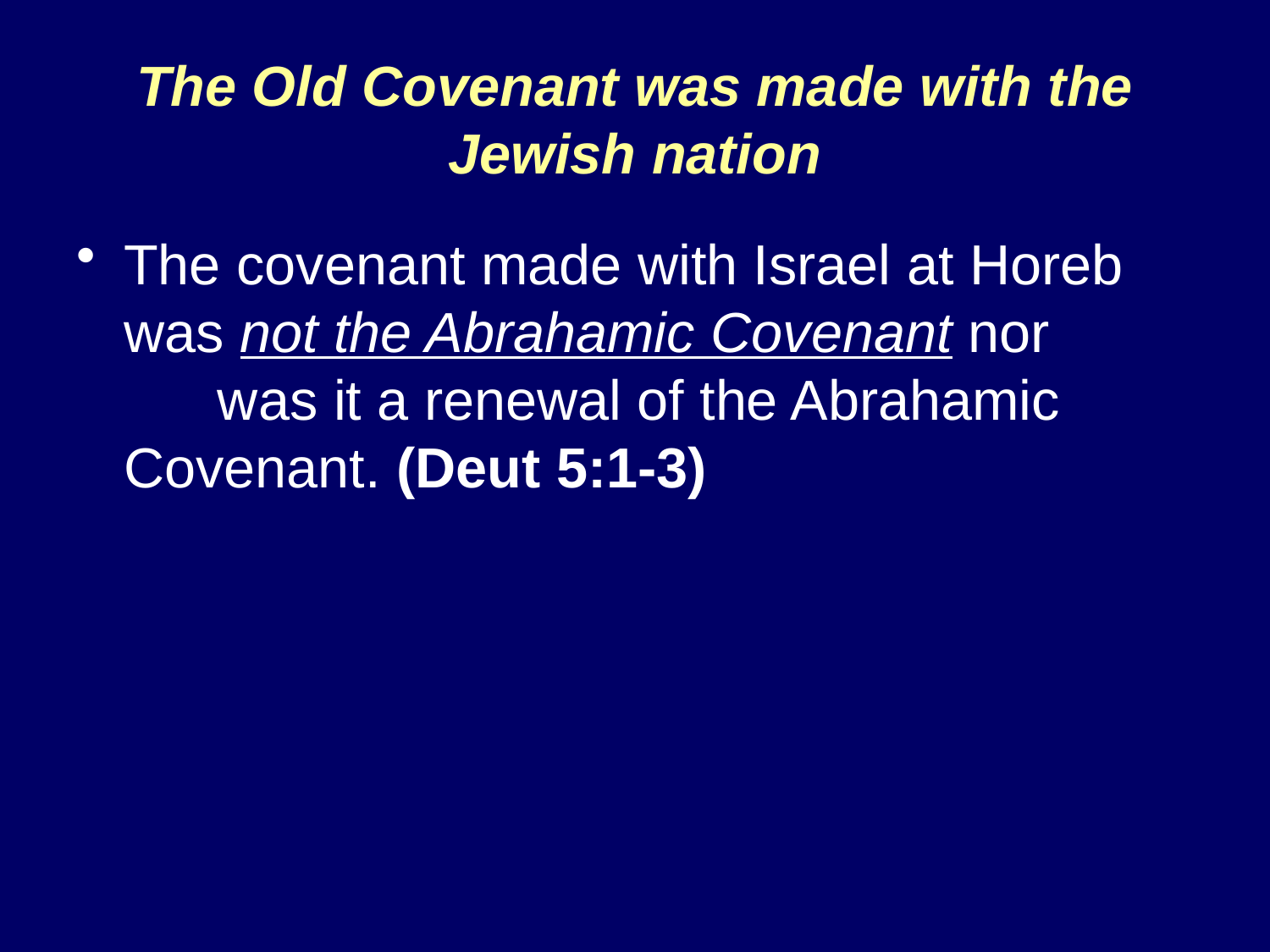

# The Old Covenant was made with the Jewish nation
The covenant made with Israel at Horeb was not the Abrahamic Covenant nor                was it a renewal of the Abrahamic Covenant. (Deut 5:1-3)